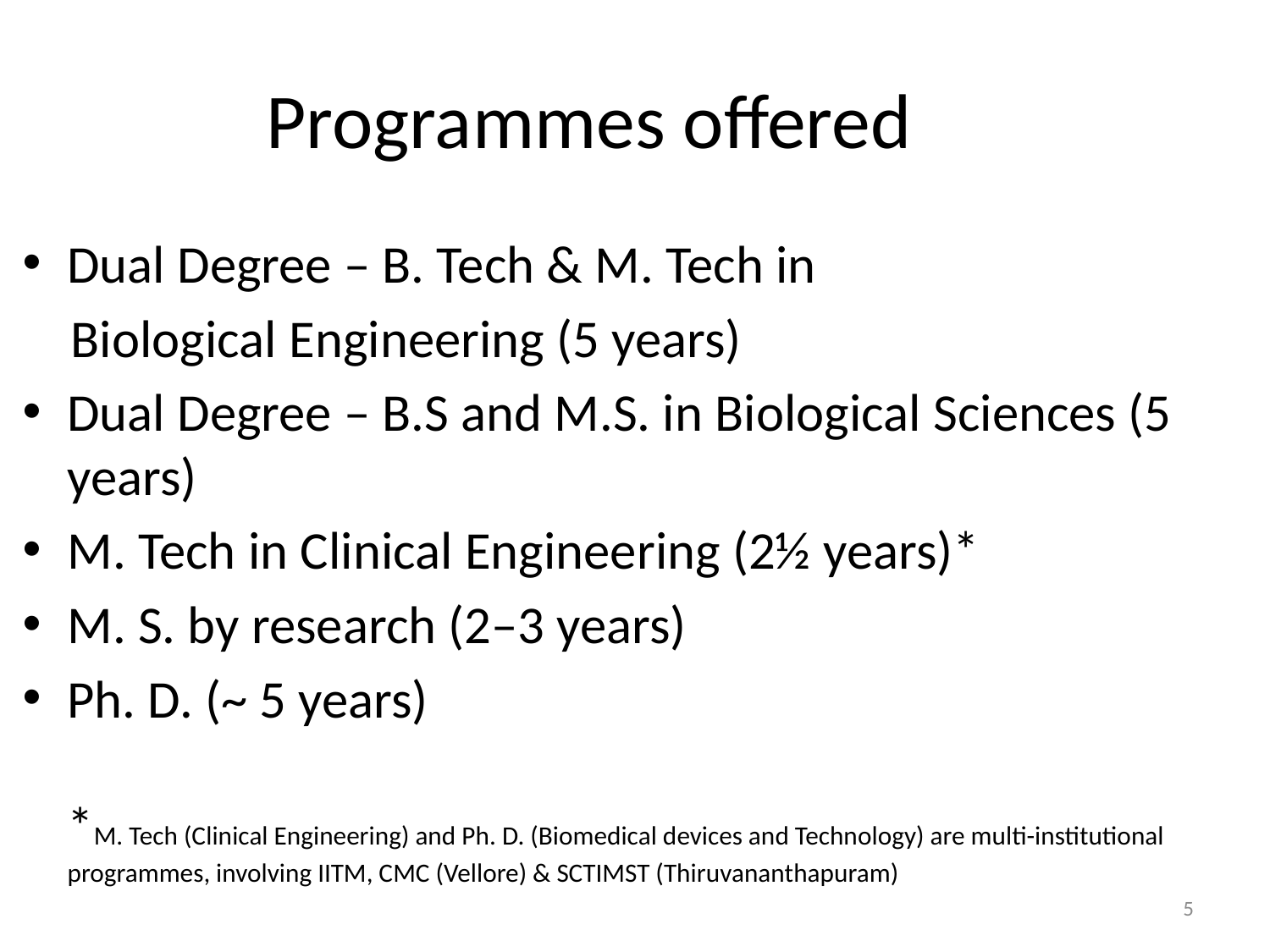

# Programmes offered
Dual Degree – B. Tech & M. Tech in
    Biological Engineering (5 years)
Dual Degree – B.S and M.S. in Biological Sciences (5 years)
M. Tech in Clinical Engineering (2½ years)*
M. S. by research (2–3 years)
Ph. D. (~ 5 years)
*M. Tech (Clinical Engineering) and Ph. D. (Biomedical devices and Technology) are multi-institutional programmes, involving IITM, CMC (Vellore) & SCTIMST (Thiruvananthapuram)
5